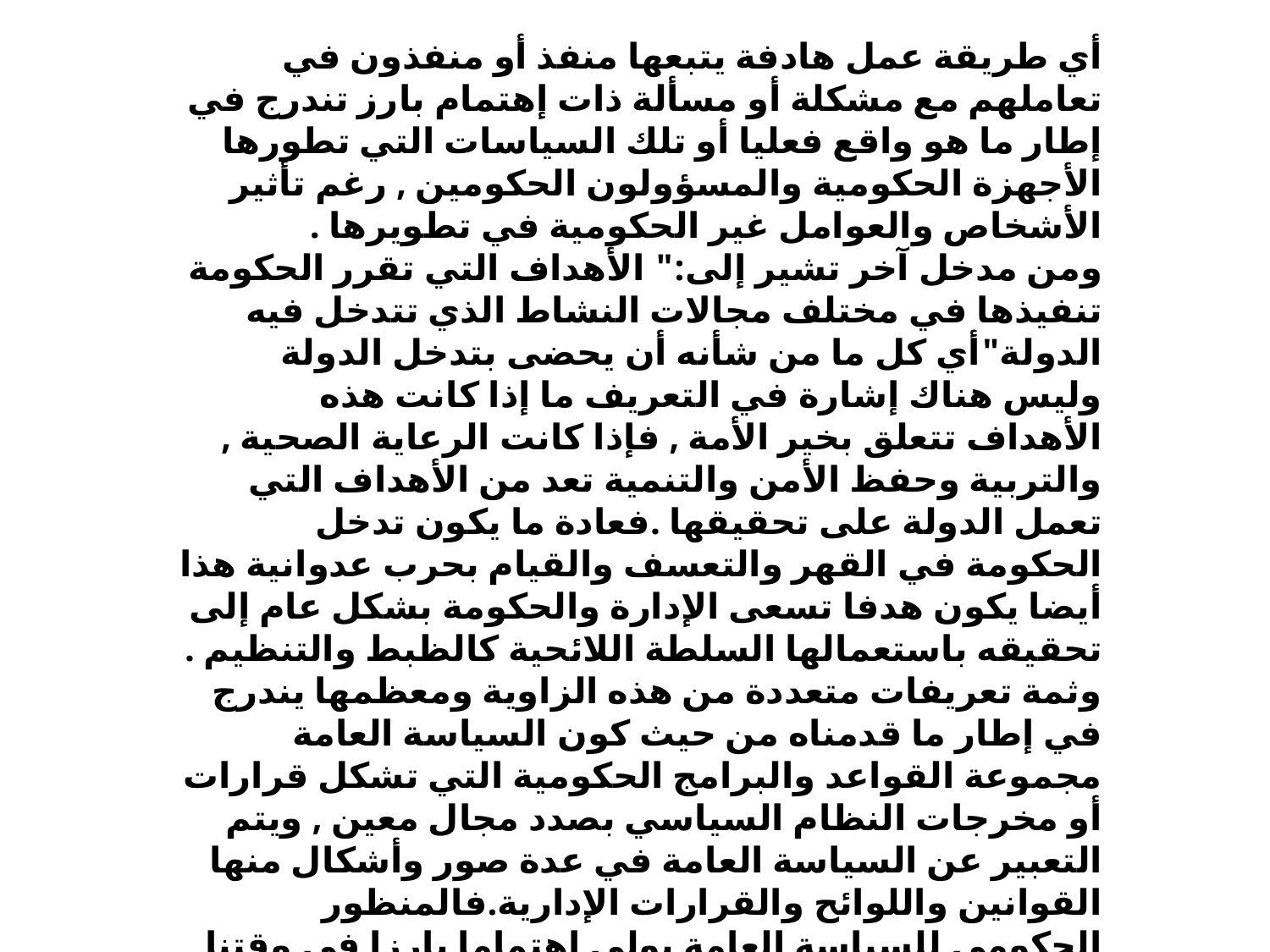

أي طريقة عمل هادفة يتبعها منفذ أو منفذون في تعاملهم مع مشكلة أو مسألة ذات إهتمام بارز تندرج في إطار ما هو واقع فعليا أو تلك السياسات التي تطورها الأجهزة الحكومية والمسؤولون الحكومين , رغم تأثير الأشخاص والعوامل غير الحكومية في تطويرها .
ومن مدخل آخر تشير إلى:" الأهداف التي تقرر الحكومة تنفيذها في مختلف مجالات النشاط الذي تتدخل فيه الدولة"أي كل ما من شأنه أن يحضى بتدخل الدولة وليس هناك إشارة في التعريف ما إذا كانت هذه الأهداف تتعلق بخير الأمة , فإذا كانت الرعاية الصحية , والتربية وحفظ الأمن والتنمية تعد من الأهداف التي تعمل الدولة على تحقيقها .فعادة ما يكون تدخل الحكومة في القهر والتعسف والقيام بحرب عدوانية هذا أيضا يكون هدفا تسعى الإدارة والحكومة بشكل عام إلى تحقيقه باستعمالها السلطة اللائحية كالظبط والتنظيم .
وثمة تعريفات متعددة من هذه الزاوية ومعظمها يندرج في إطار ما قدمناه من حيث كون السياسة العامة مجموعة القواعد والبرامج الحكومية التي تشكل قرارات أو مخرجات النظام السياسي بصدد مجال معين , ويتم التعبير عن السياسة العامة في عدة صور وأشكال منها القوانين واللوائح والقرارات الإدارية.فالمنظور الحكومي للسياسة العامة يولي إهتماما بارزا في وقتنا الحاضر وذلك بفعل ما يشهده المحيط السياسي من تغيرات إقليمية ودولية لبلدان العالم والبلدان النامية خاصة